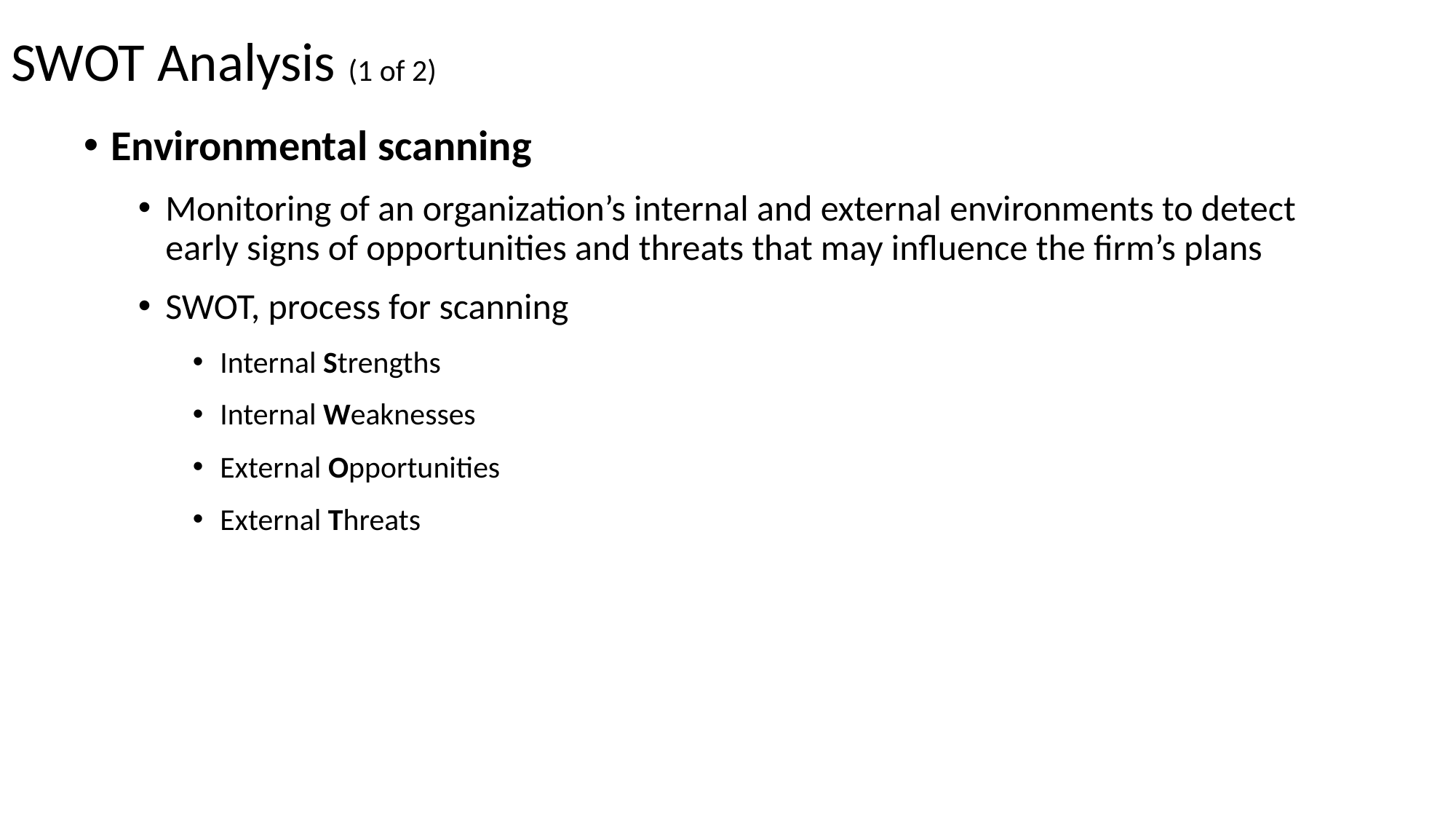

# SWOT Analysis (1 of 2)
Environmental scanning
Monitoring of an organization’s internal and external environments to detect early signs of opportunities and threats that may influence the firm’s plans
SWOT, process for scanning
Internal Strengths
Internal Weaknesses
External Opportunities
External Threats